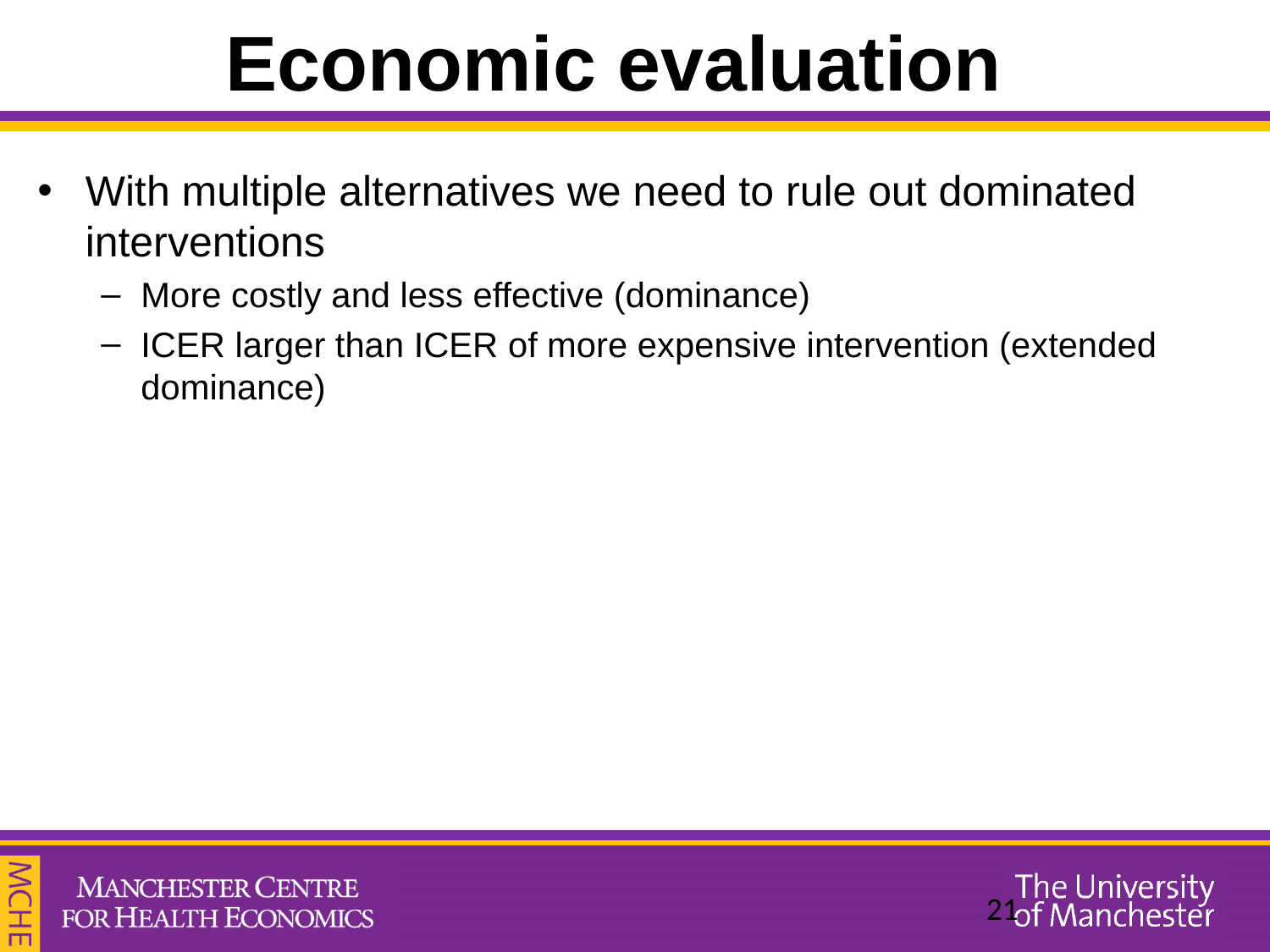

# Economic evaluation
With multiple alternatives we need to rule out dominated interventions
More costly and less effective (dominance)
ICER larger than ICER of more expensive intervention (extended dominance)

21